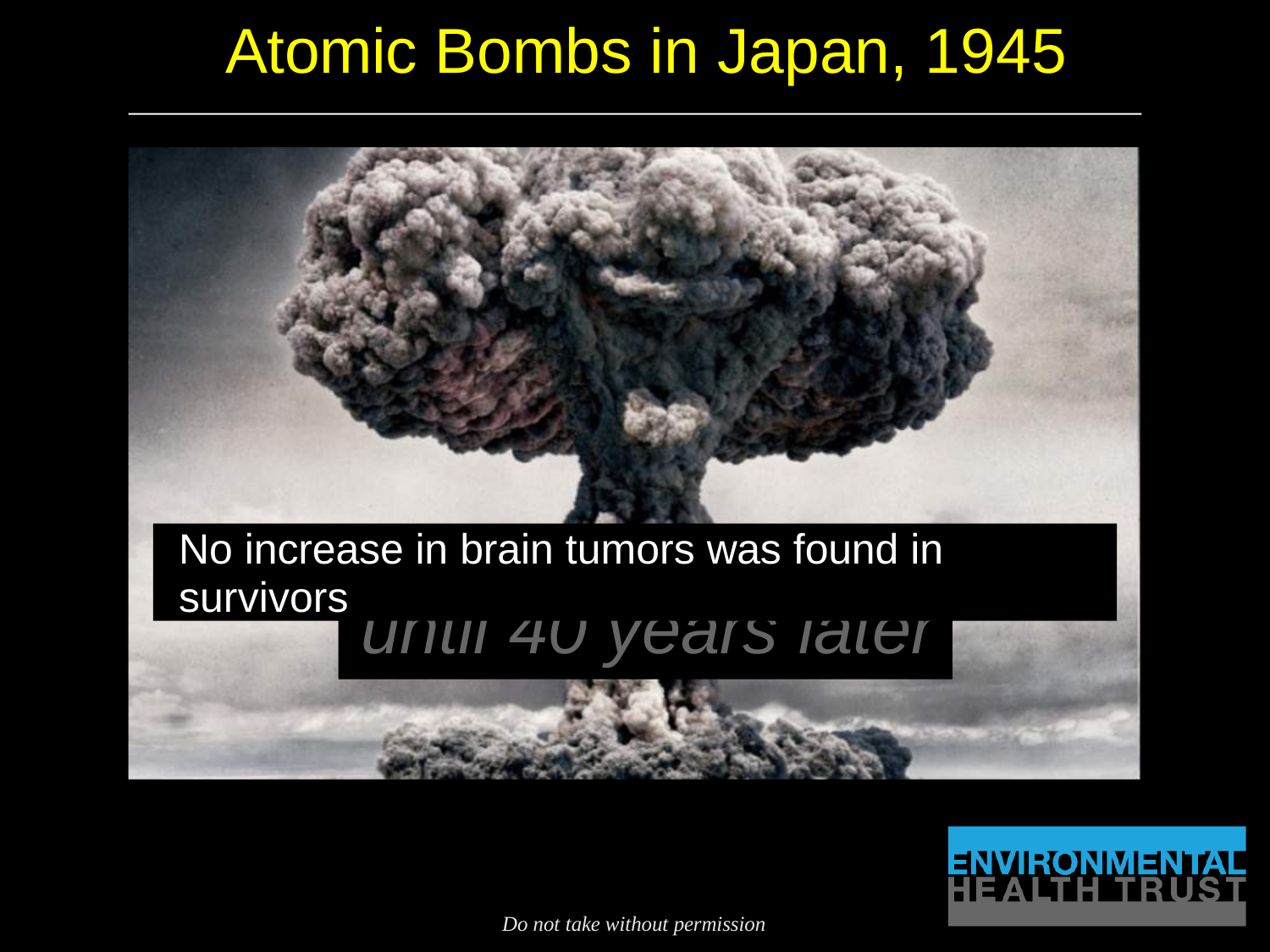

# Atomic Bombs in Japan, 1945

No increase in brain tumors was found in survivors
until 40 years later

Do not take without permission